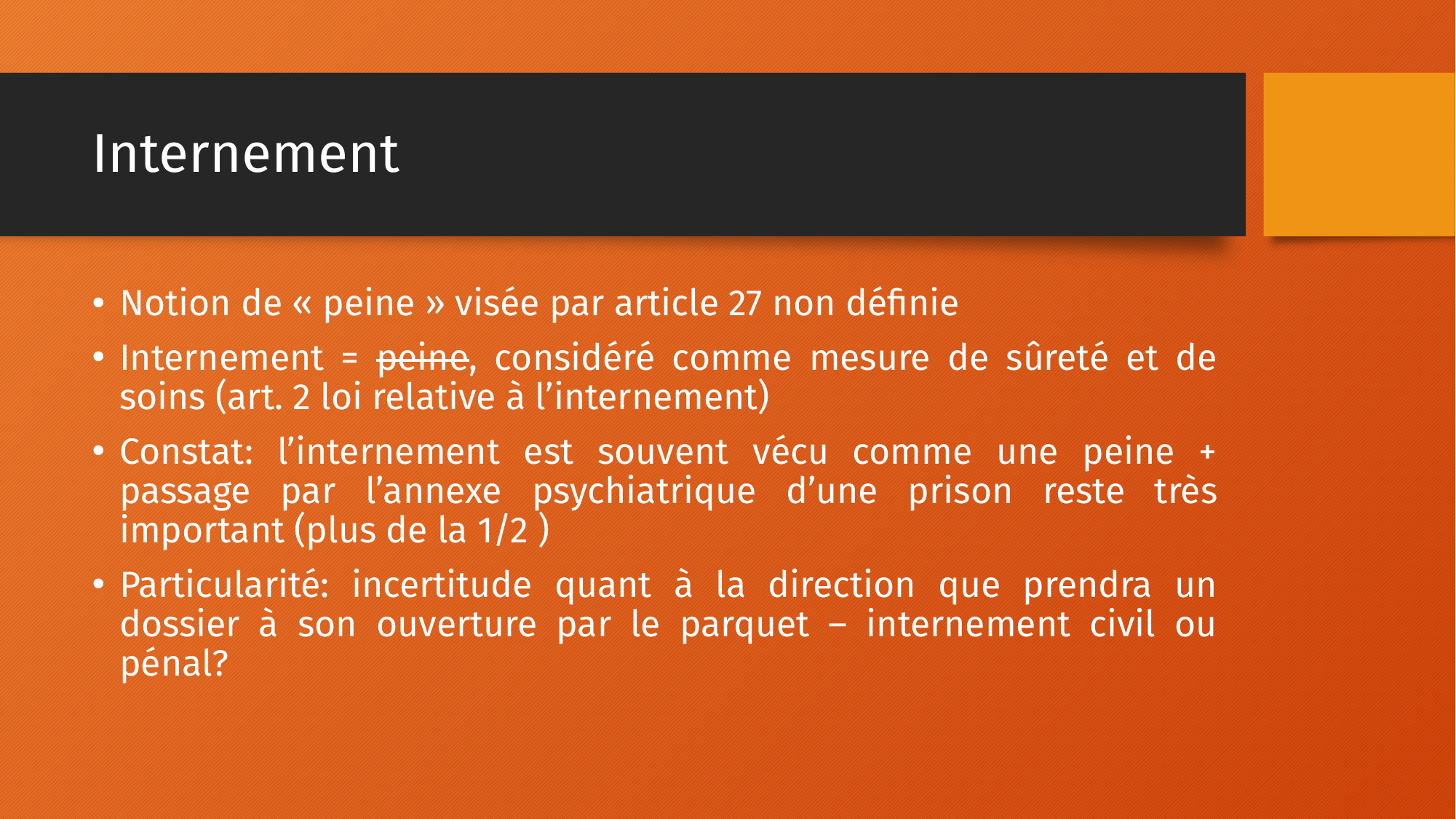

# Internement
Notion de « peine » visée par article 27 non définie
Internement = peine, considéré comme mesure de sûreté et de soins (art. 2 loi relative à l’internement)
Constat: l’internement est souvent vécu comme une peine + passage par l’annexe psychiatrique d’une prison reste très important (plus de la 1/2 )
Particularité: incertitude quant à la direction que prendra un dossier à son ouverture par le parquet – internement civil ou pénal?